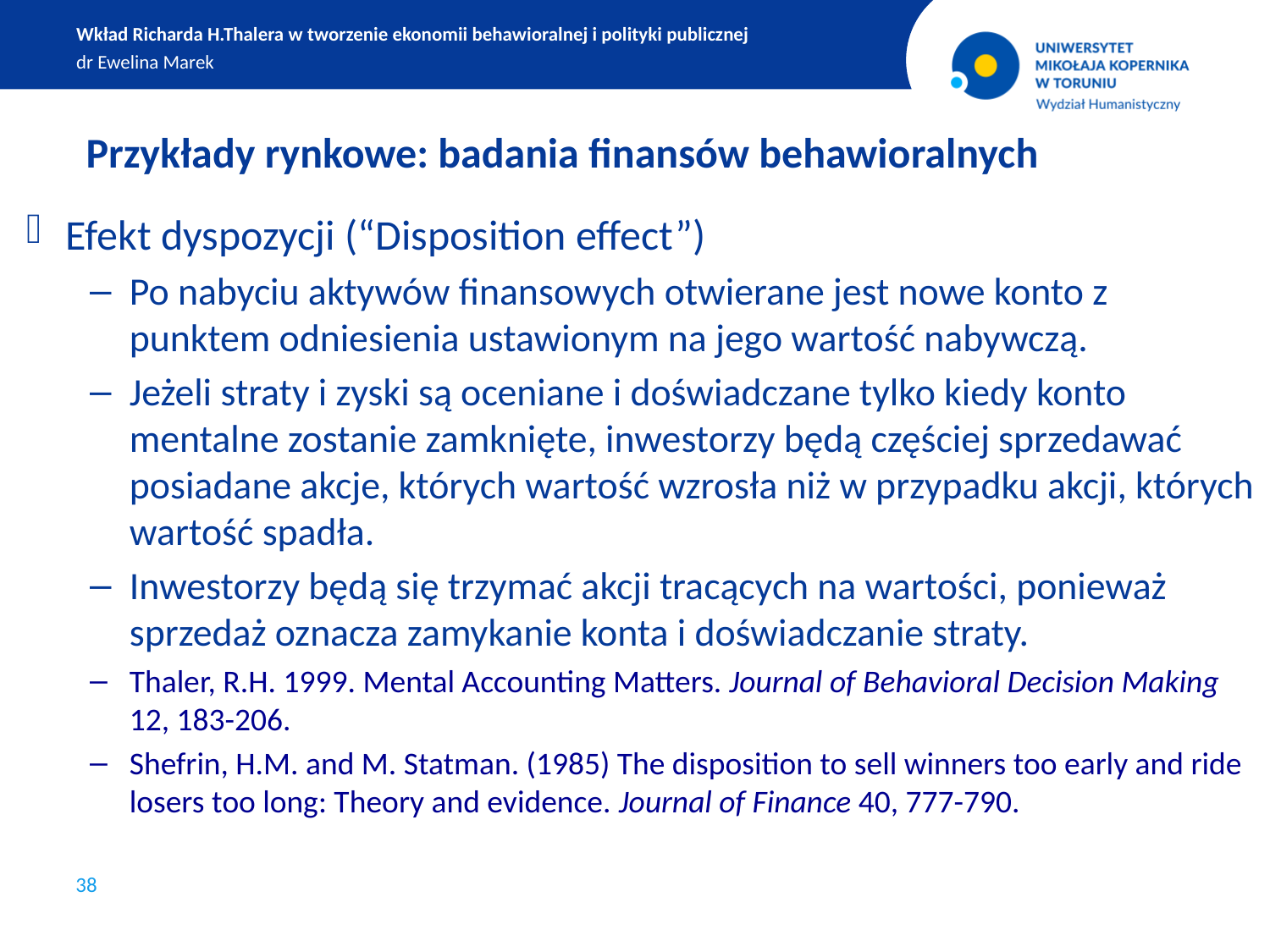

Wkład Richarda H.Thalera w tworzenie ekonomii behawioralnej i polityki publicznej
dr Ewelina Marek

 Przykłady rynkowe: badania finansów behawioralnych
Efekt dyspozycji (“Disposition effect”)
Po nabyciu aktywów finansowych otwierane jest nowe konto z punktem odniesienia ustawionym na jego wartość nabywczą.
Jeżeli straty i zyski są oceniane i doświadczane tylko kiedy konto mentalne zostanie zamknięte, inwestorzy będą częściej sprzedawać posiadane akcje, których wartość wzrosła niż w przypadku akcji, których wartość spadła.
Inwestorzy będą się trzymać akcji tracących na wartości, ponieważ sprzedaż oznacza zamykanie konta i doświadczanie straty.
Thaler, R.H. 1999. Mental Accounting Matters. Journal of Behavioral Decision Making 12, 183-206.
Shefrin, H.M. and M. Statman. (1985) The disposition to sell winners too early and ride losers too long: Theory and evidence. Journal of Finance 40, 777-790.